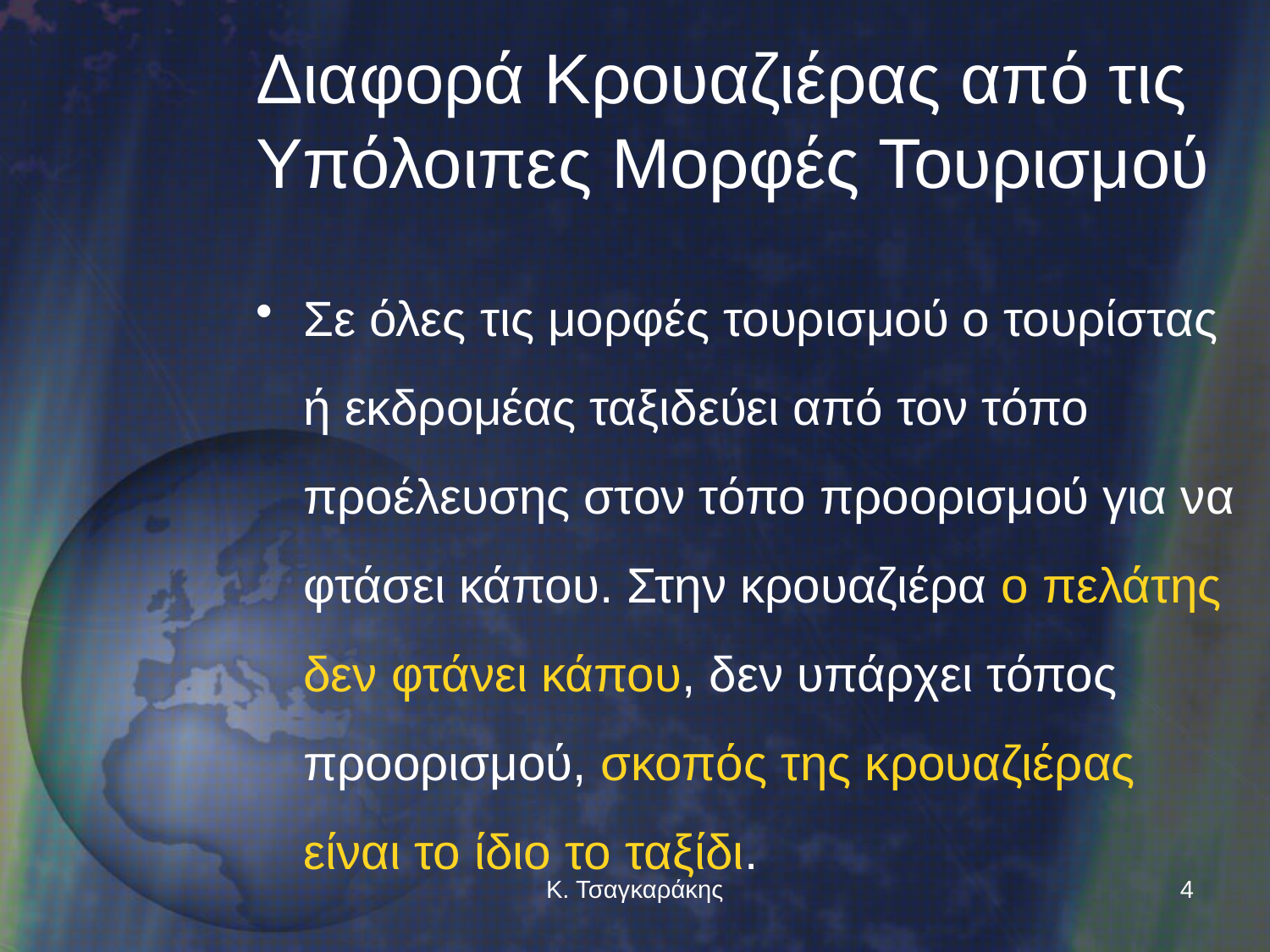

# Διαφορά Κρουαζιέρας από τις Υπόλοιπες Μορφές Τουρισμού
Σε όλες τις μορφές τουρισμού ο τουρίστας ή εκδρομέας ταξιδεύει από τον τόπο προέλευσης στον τόπο προορισμού για να φτάσει κάπου. Στην κρουαζιέρα ο πελάτης δεν φτάνει κάπου, δεν υπάρχει τόπος προορισμού, σκοπός της κρουαζιέρας είναι το ίδιο το ταξίδι.
Κ. Τσαγκαράκης
4